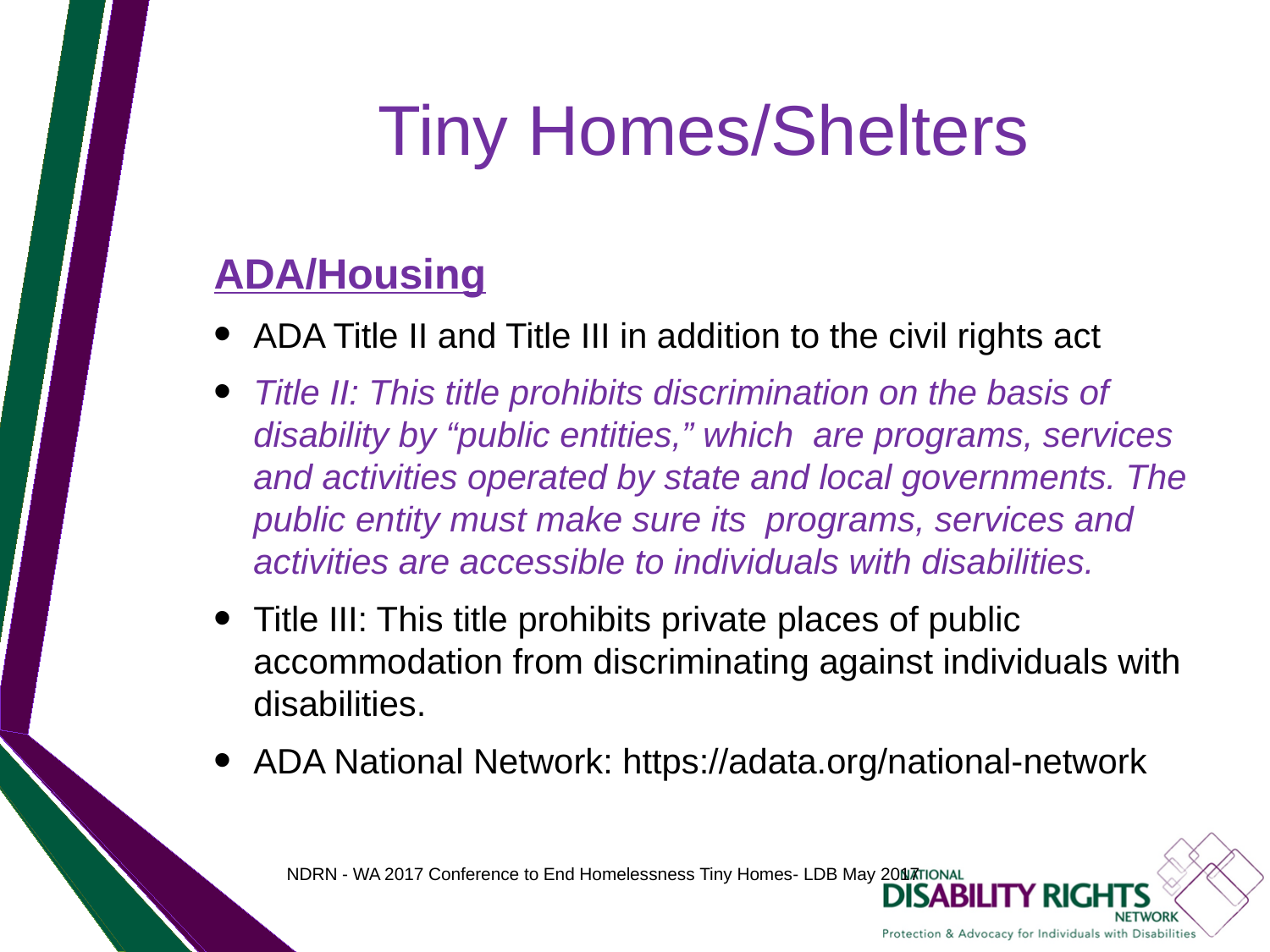

# Tiny Homes/Shelters
ADA/Housing
ADA Title II and Title III in addition to the civil rights act
Title II: This title prohibits discrimination on the basis of disability by “public entities,” which  are programs, services and activities operated by state and local governments. The public entity must make sure its  programs, services and activities are accessible to individuals with disabilities.
Title III: This title prohibits private places of public accommodation from discriminating against individuals with disabilities.
ADA National Network: https://adata.org/national-network

NDRN - WA 2017 Conference to End Homelessness Tiny Homes- LDB May 2017